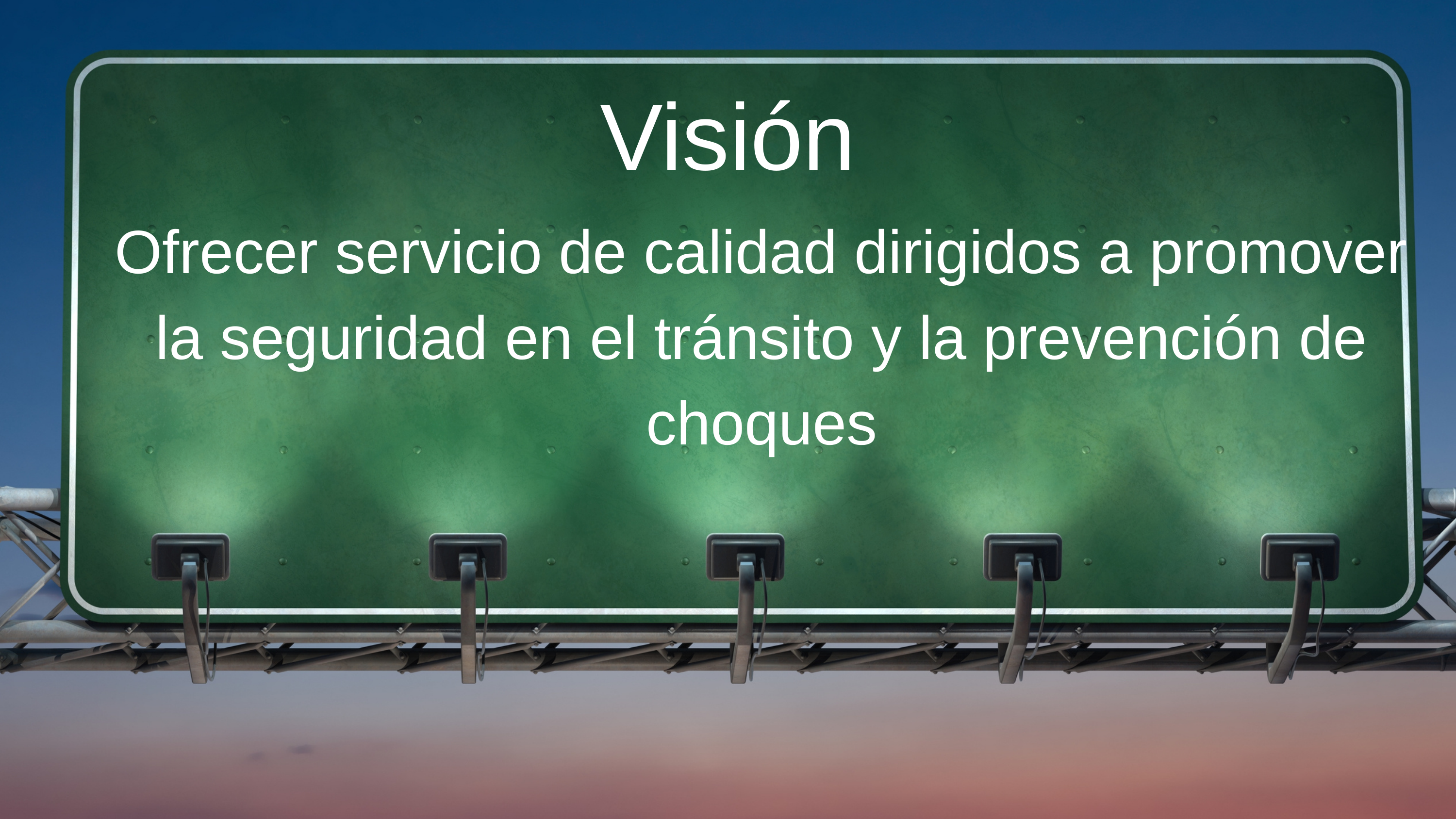

Visión
Ofrecer servicio de calidad dirigidos a promover la seguridad en el tránsito y la prevención de choques